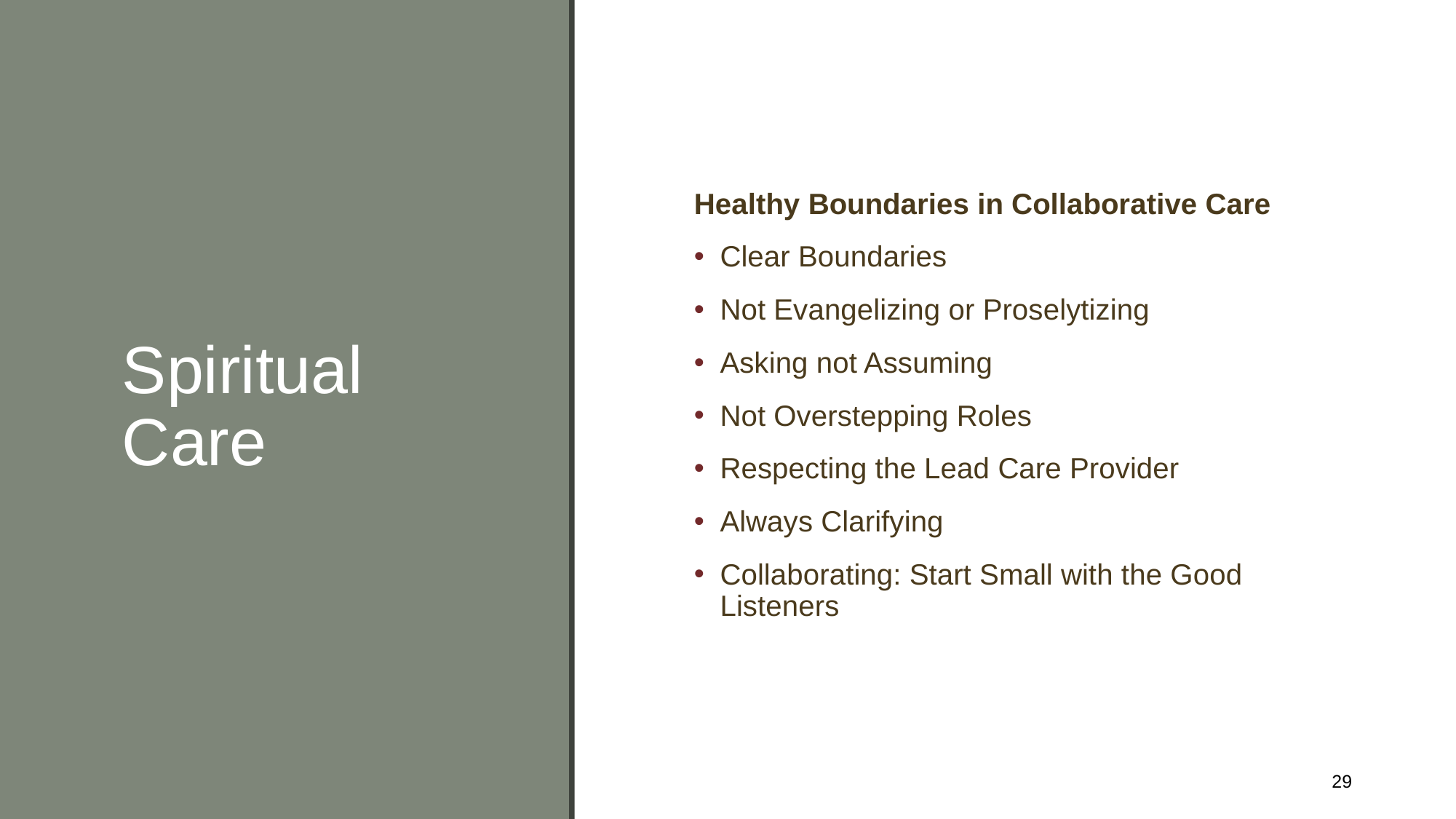

# Spiritual Care
Healthy Boundaries in Collaborative Care
Clear Boundaries
Not Evangelizing or Proselytizing
Asking not Assuming
Not Overstepping Roles
Respecting the Lead Care Provider
Always Clarifying
Collaborating: Start Small with the Good Listeners

29